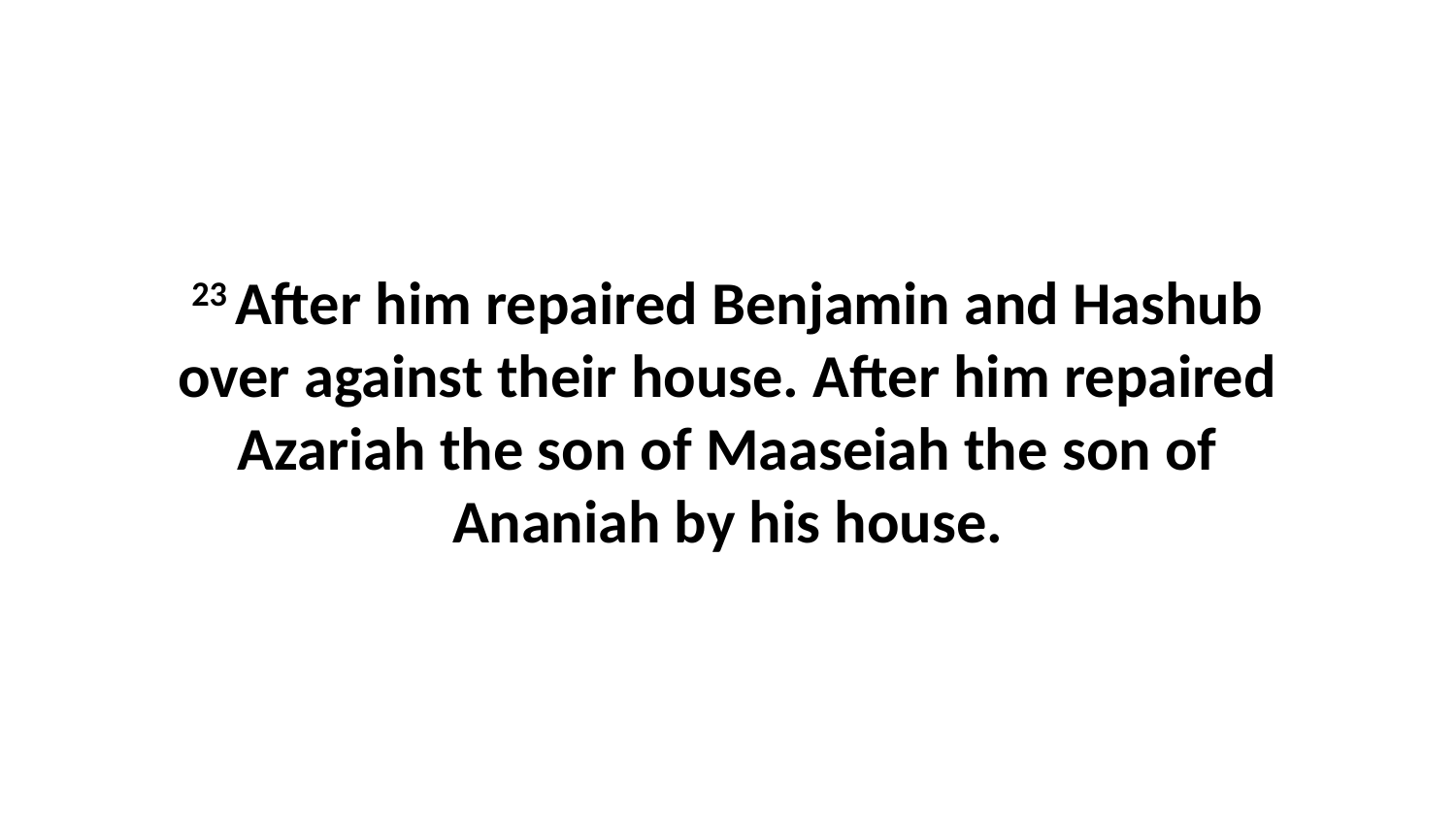

23 After him repaired Benjamin and Hashub over against their house. After him repaired Azariah the son of Maaseiah the son of Ananiah by his house.